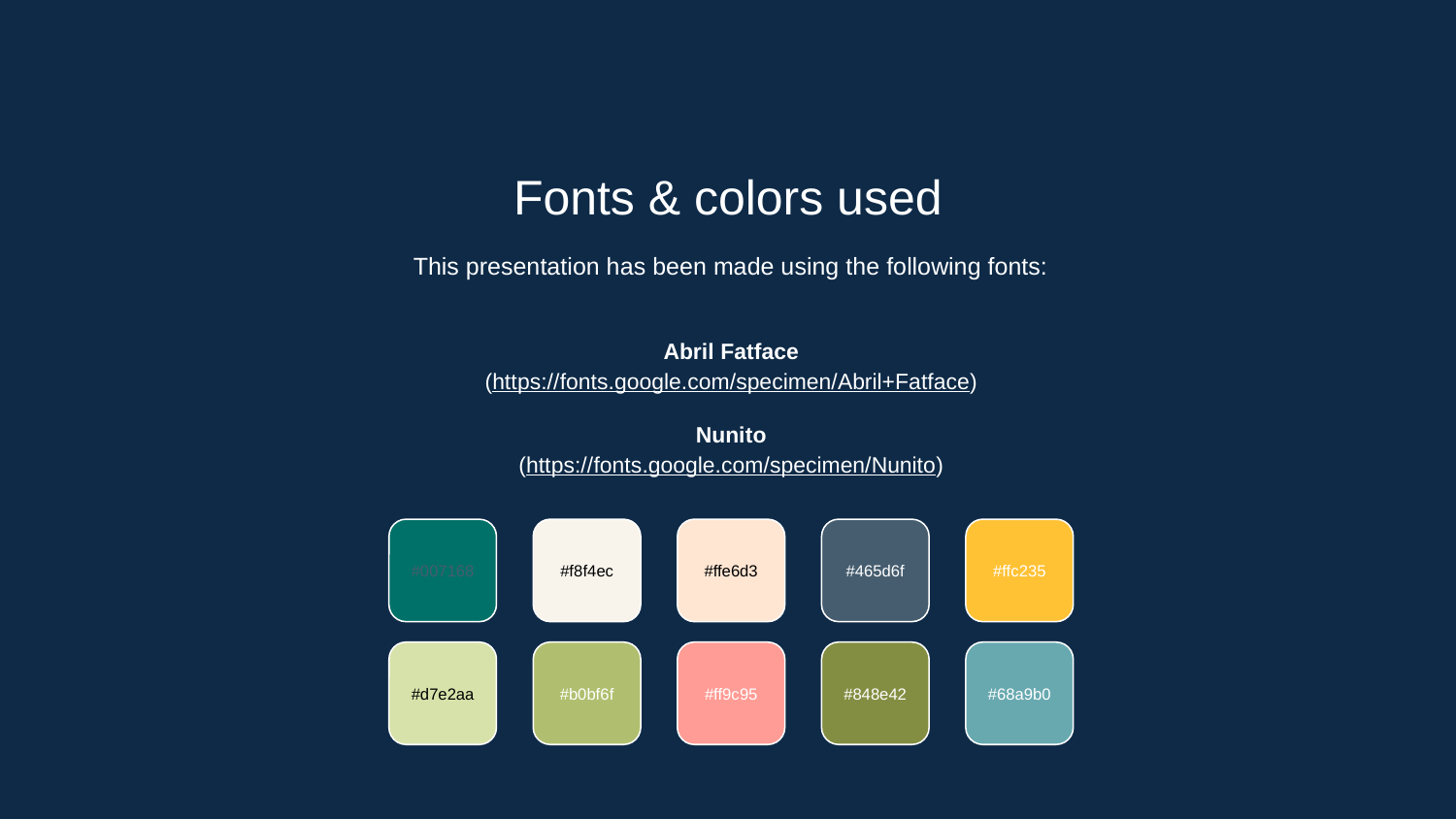

Fonts & colors used
This presentation has been made using the following fonts:

Abril Fatface
(https://fonts.google.com/specimen/Abril+Fatface)

Nunito
(https://fonts.google.com/specimen/Nunito)

#007168
#f8f4ec
#ffe6d3
#465d6f
#ffc235

#d7e2aa
#b0bf6f
#ff9c95
#848e42
#68a9b0